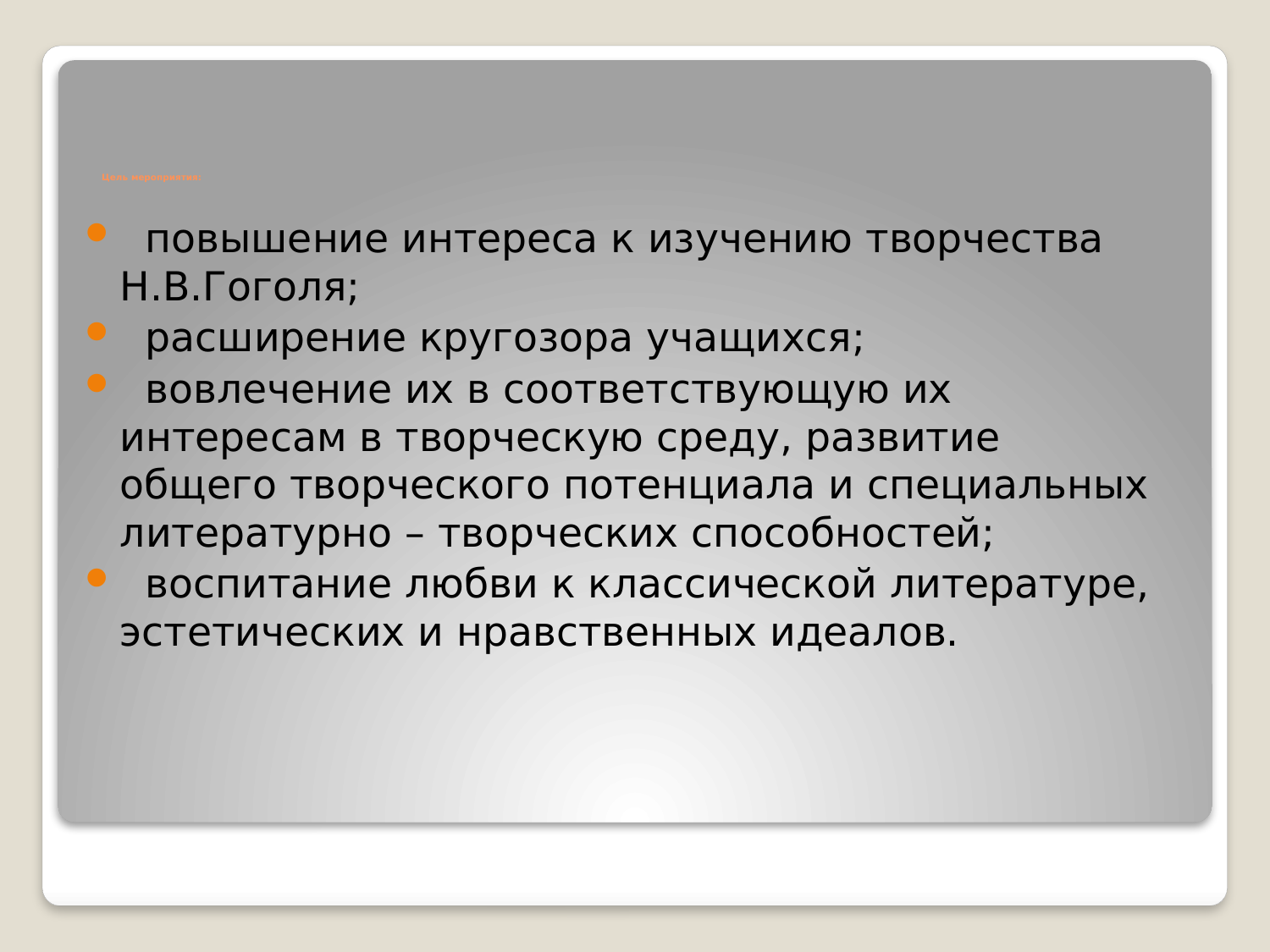

# Цель мероприятия:

  повышение интереса к изучению творчества Н.В.Гоголя;
  расширение кругозора учащихся;
  вовлечение их в соответствующую их интересам в творческую среду, развитие общего творческого потенциала и специальных литературно – творческих способностей;
  воспитание любви к классической литературе, эстетических и нравственных идеалов.